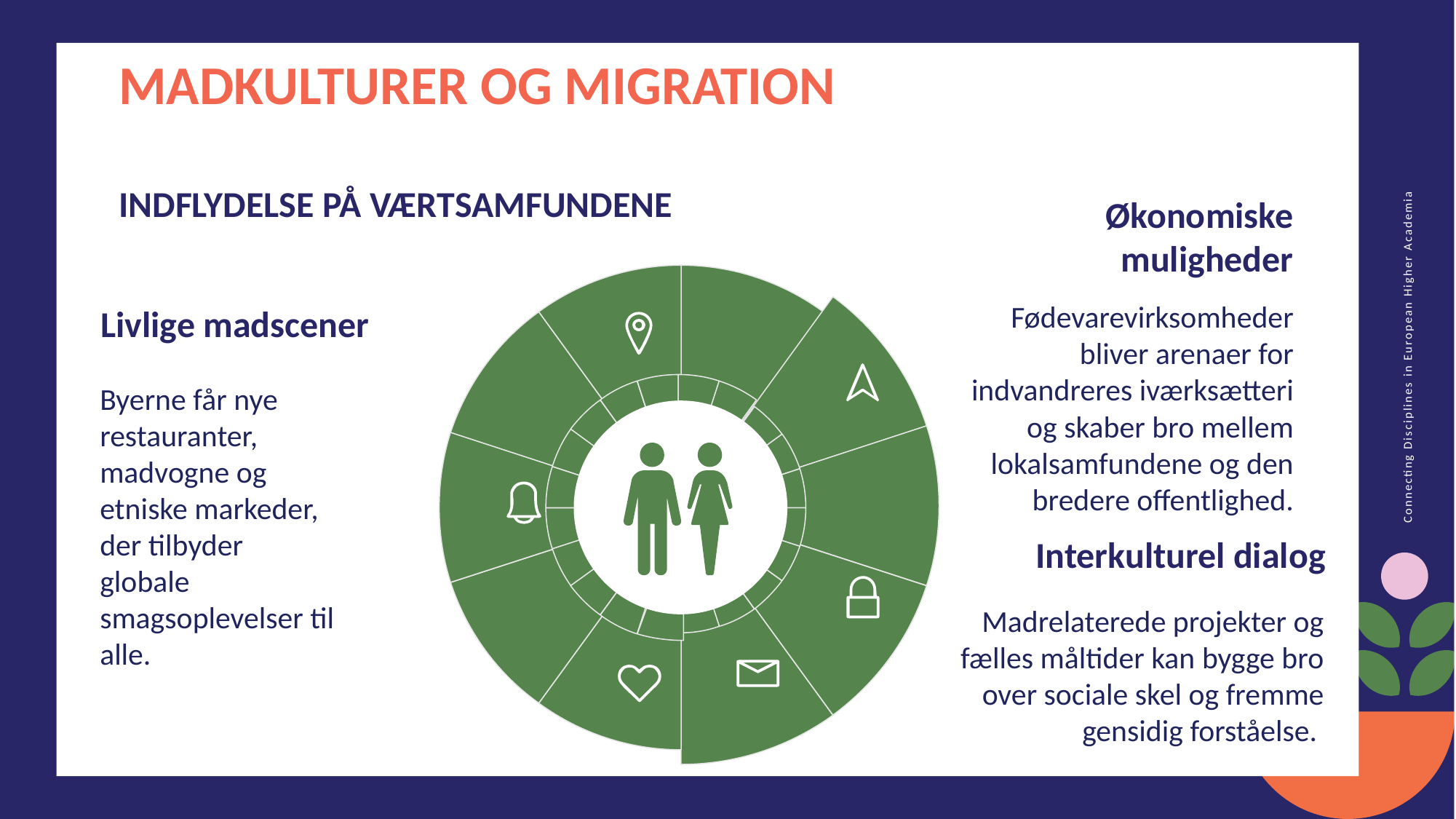

MADKULTURER OG MIGRATION
INDFLYDELSE PÅ VÆRTSAMFUNDENE

Økonomiske muligheder

Fødevarevirksomheder bliver arenaer for indvandreres iværksætteri og skaber bro mellem lokalsamfundene og den bredere offentlighed.

Livlige madscener

Byerne får nye restauranter, madvogne og etniske markeder, der tilbyder globale smagsoplevelser til alle.

Interkulturel dialog

Madrelaterede projekter og fælles måltider kan bygge bro over sociale skel og fremme gensidig forståelse.